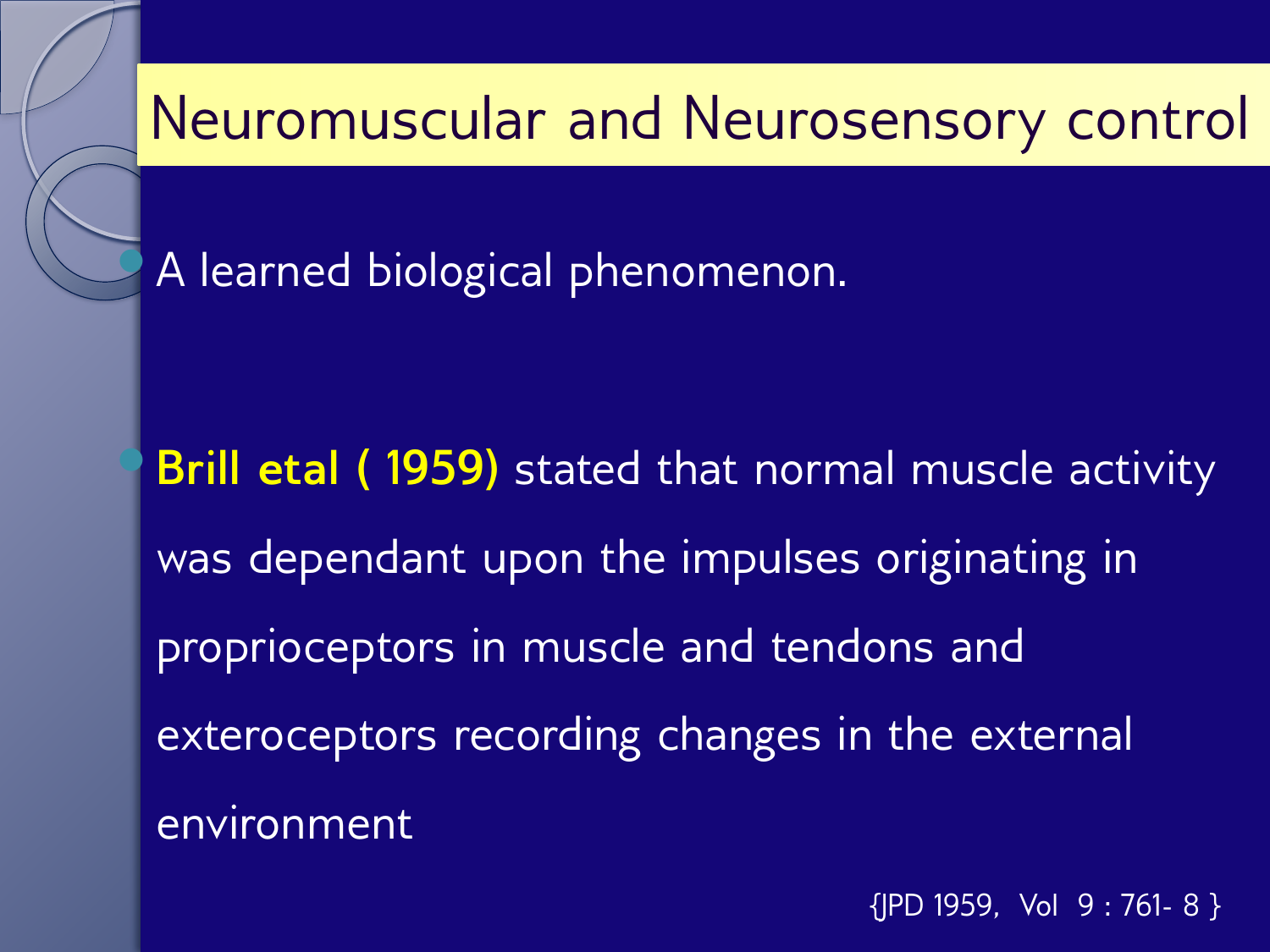

# Neuromuscular and Neurosensory control
A learned biological phenomenon.

Brill etal ( 1959) stated that normal muscle activity was dependant upon the impulses originating in proprioceptors in muscle and tendons and exteroceptors recording changes in the external environment

{JPD 1959,  Vol  9 : 761- 8 }